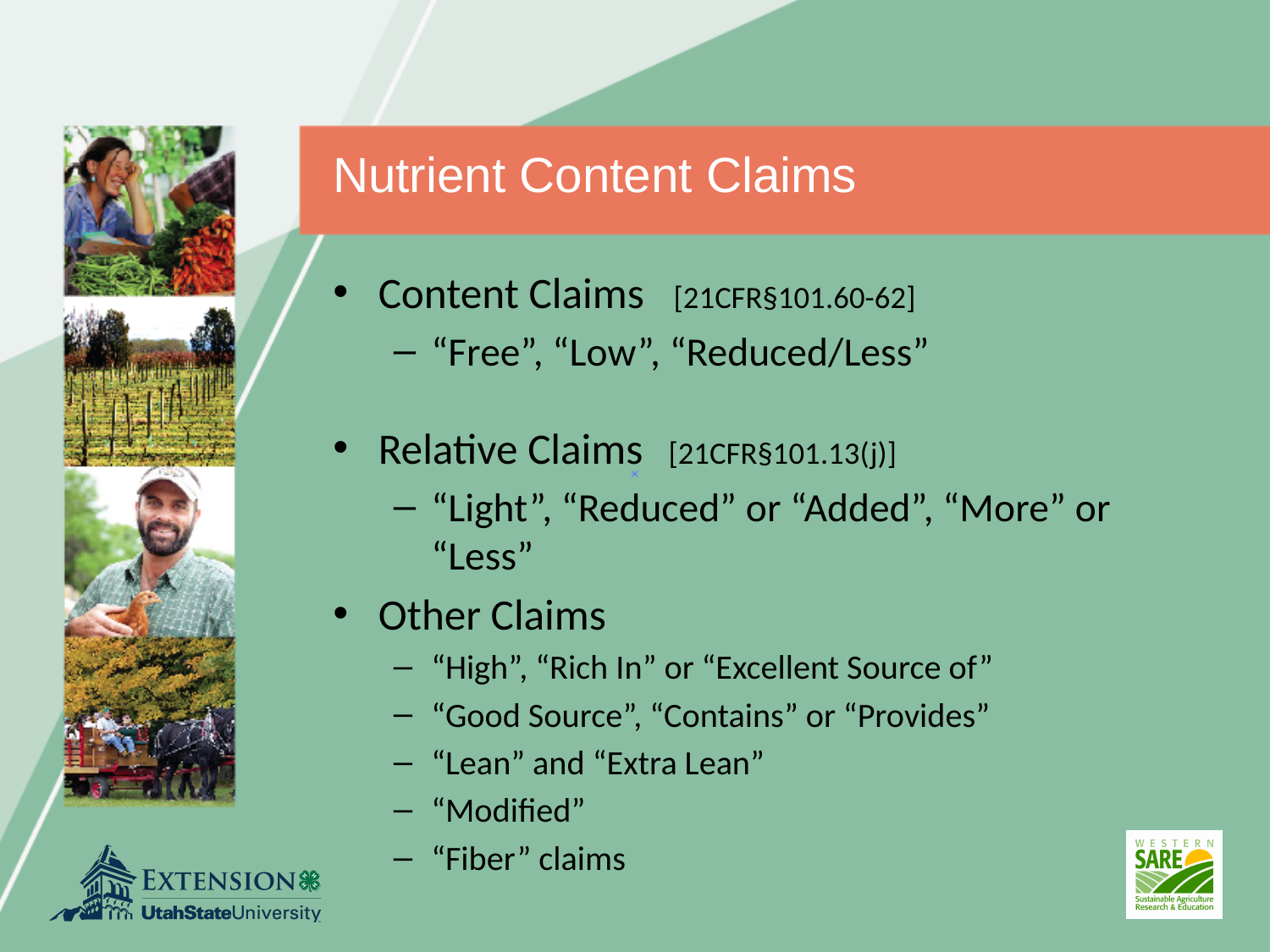

Nutrient Content Claims
Content Claims   [21CFR§101.60-62]
“Free”, “Low”, “Reduced/Less”

Relative Claims   [21CFR§101.13(j)]
“Light”, “Reduced” or “Added”, “More” or “Less”
Other Claims
“High”, “Rich In” or “Excellent Source of”
“Good Source”, “Contains” or “Provides”
“Lean” and “Extra Lean”
“Modified”
“Fiber” claims